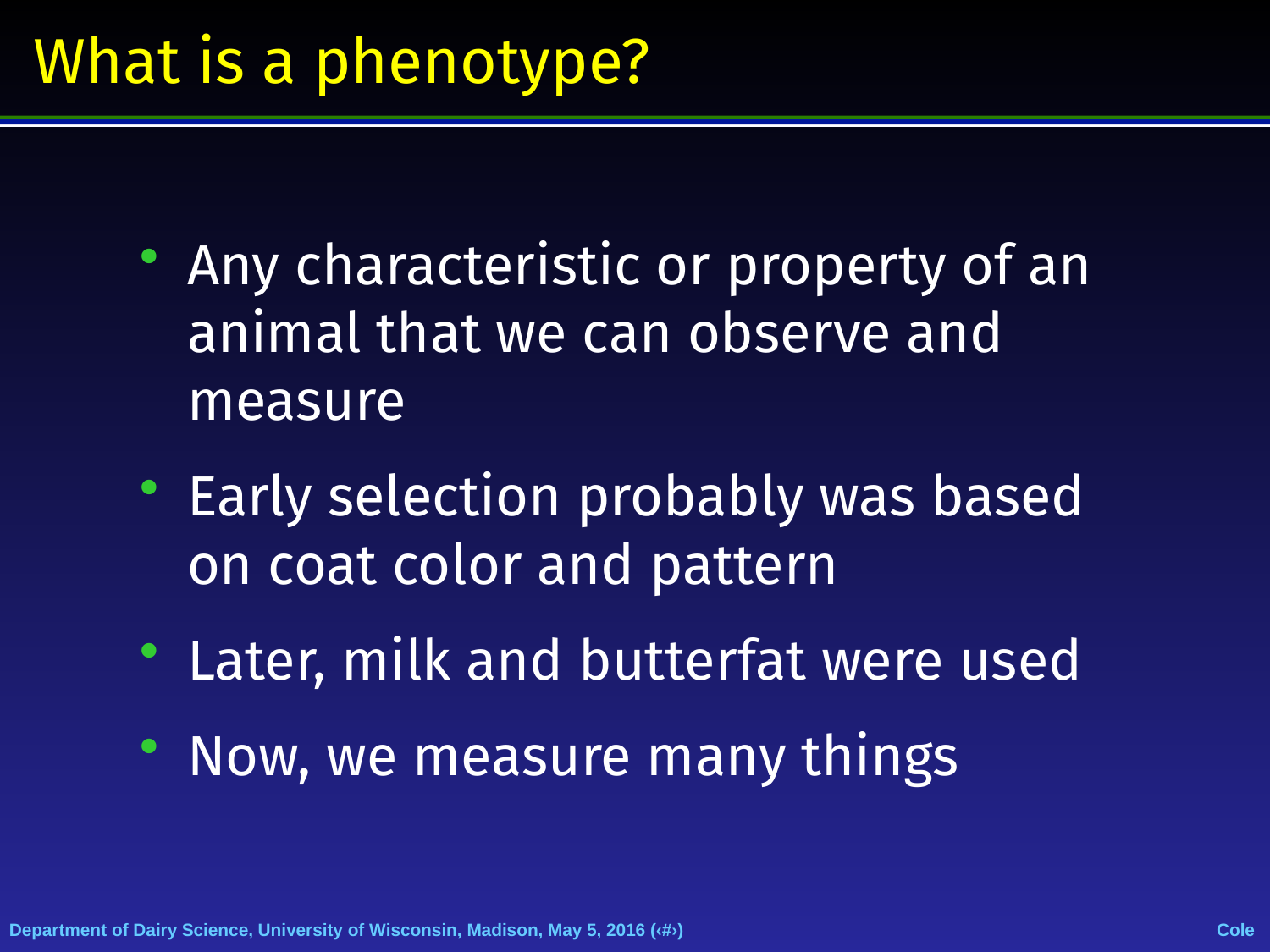

# What is a phenotype?
Any characteristic or property of an animal that we can observe and measure
Early selection probably was based on coat color and pattern
Later, milk and butterfat were used
Now, we measure many things